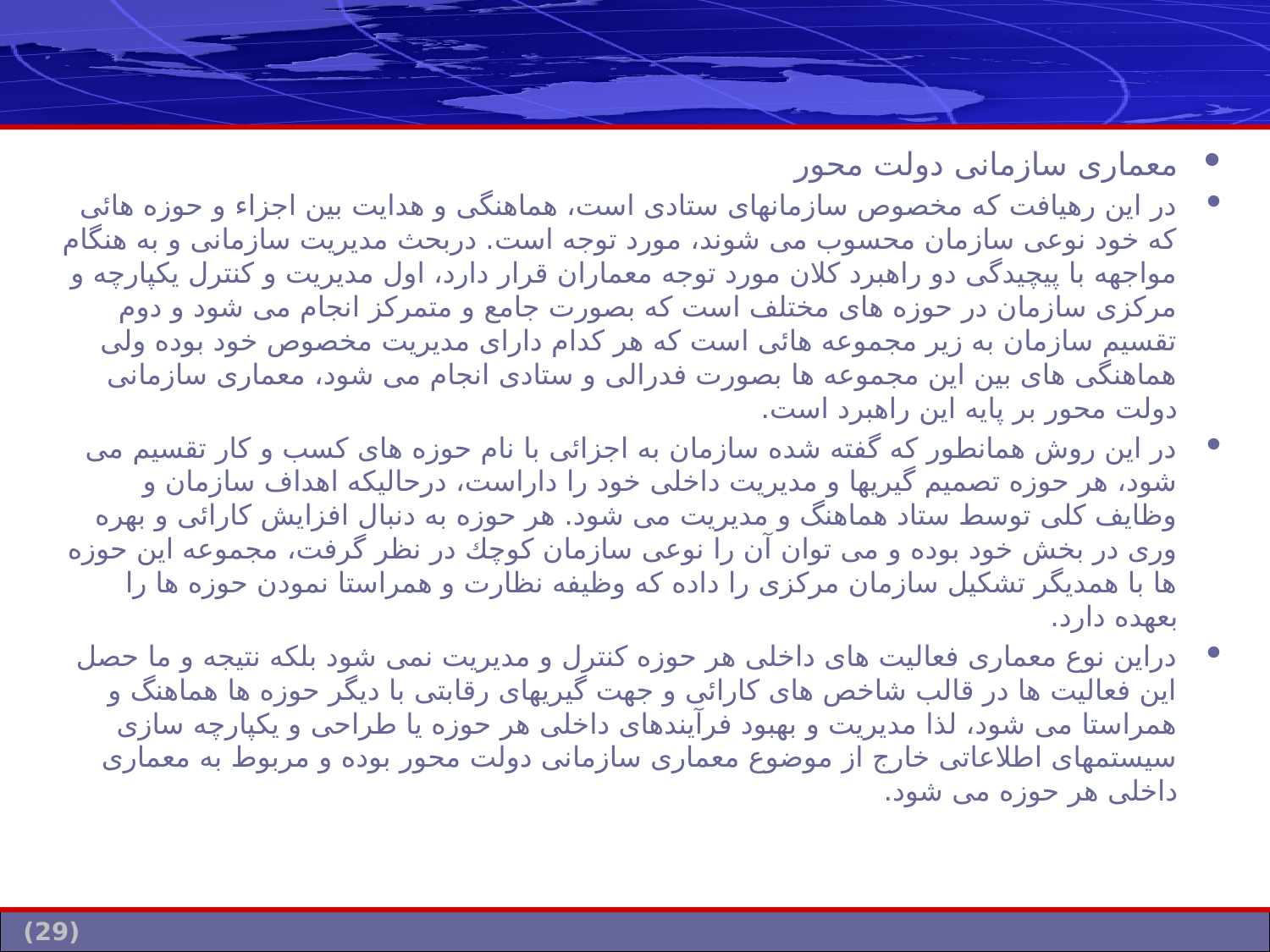

#
معماری سازمانی دولت محور
در این رهیافت كه مخصوص سازمانهای ستادی است، هماهنگی و هدایت بین اجزاء و حوزه هائی كه خود نوعی سازمان محسوب می شوند، مورد توجه است. دربحث مدیریت سازمانی و به هنگام مواجهه با پیچیدگی دو راهبرد كلان مورد توجه معماران قرار دارد، اول مدیریت و كنترل یكپارچه و مركزی سازمان در حوزه های مختلف است كه بصورت جامع و متمركز انجام می شود و دوم تقسیم سازمان به زیر مجموعه هائی است كه هر كدام دارای مدیریت مخصوص خود بوده ولی هماهنگی های بین این مجموعه ها بصورت فدرالی و ستادی انجام می شود، معماری سازمانی دولت محور بر پایه این راهبرد است.
در این روش همانطور كه گفته شده سازمان به اجزائی با نام حوزه های كسب و كار تقسیم می شود، هر حوزه تصمیم گیریها و مدیریت داخلی خود را داراست، درحالیكه اهداف سازمان و وظایف كلی توسط ستاد هماهنگ و مدیریت می شود. هر حوزه به دنبال افزایش كارائی و بهره وری در بخش خود بوده و می توان آن را نوعی سازمان كوچك در نظر گرفت، مجموعه این حوزه ها با همدیگر تشكیل سازمان مركزی را داده كه وظیفه نظارت و همراستا نمودن حوزه ها را بعهده دارد.
دراین نوع معماری فعالیت های داخلی هر حوزه كنترل و مدیریت نمی شود بلكه نتیجه و ما حصل این فعالیت ها در قالب شاخص های كارائی و جهت گیریهای رقابتی با دیگر حوزه ها هماهنگ و همراستا می شود، لذا مدیریت و بهبود فرآیندهای داخلی هر حوزه یا طراحی و یكپارچه سازی سیستمهای اطلاعاتی خارج از موضوع معماری سازمانی دولت محور بوده و مربوط به معماری داخلی هر حوزه می شود.

(29)